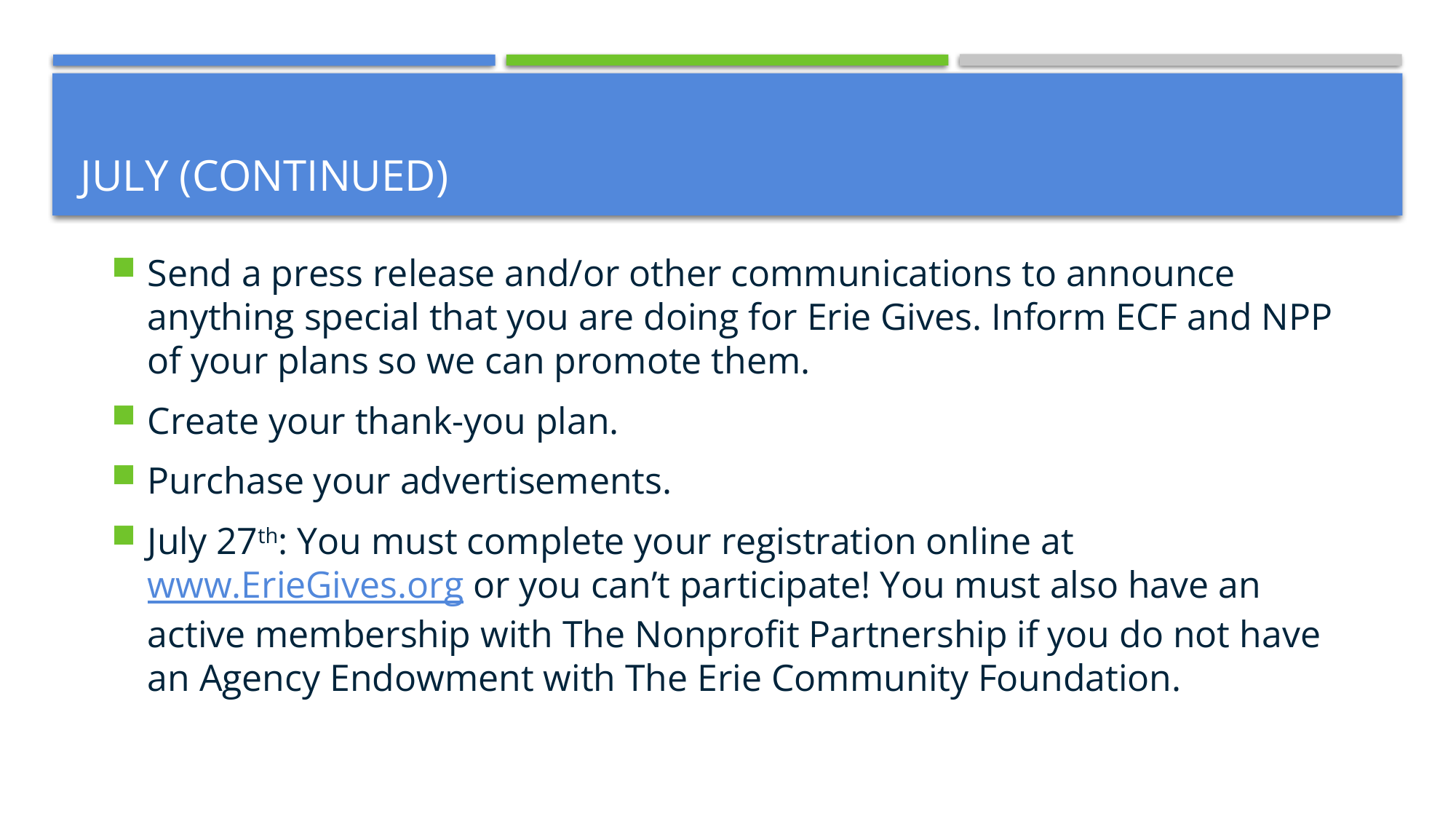

# July (Continued)
Send a press release and/or other communications to announce anything special that you are doing for Erie Gives. Inform ECF and NPP of your plans so we can promote them.
Create your thank-you plan.
Purchase your advertisements.
July 27th: You must complete your registration online at www.ErieGives.org or you can’t participate! You must also have an active membership with The Nonprofit Partnership if you do not have an Agency Endowment with The Erie Community Foundation.